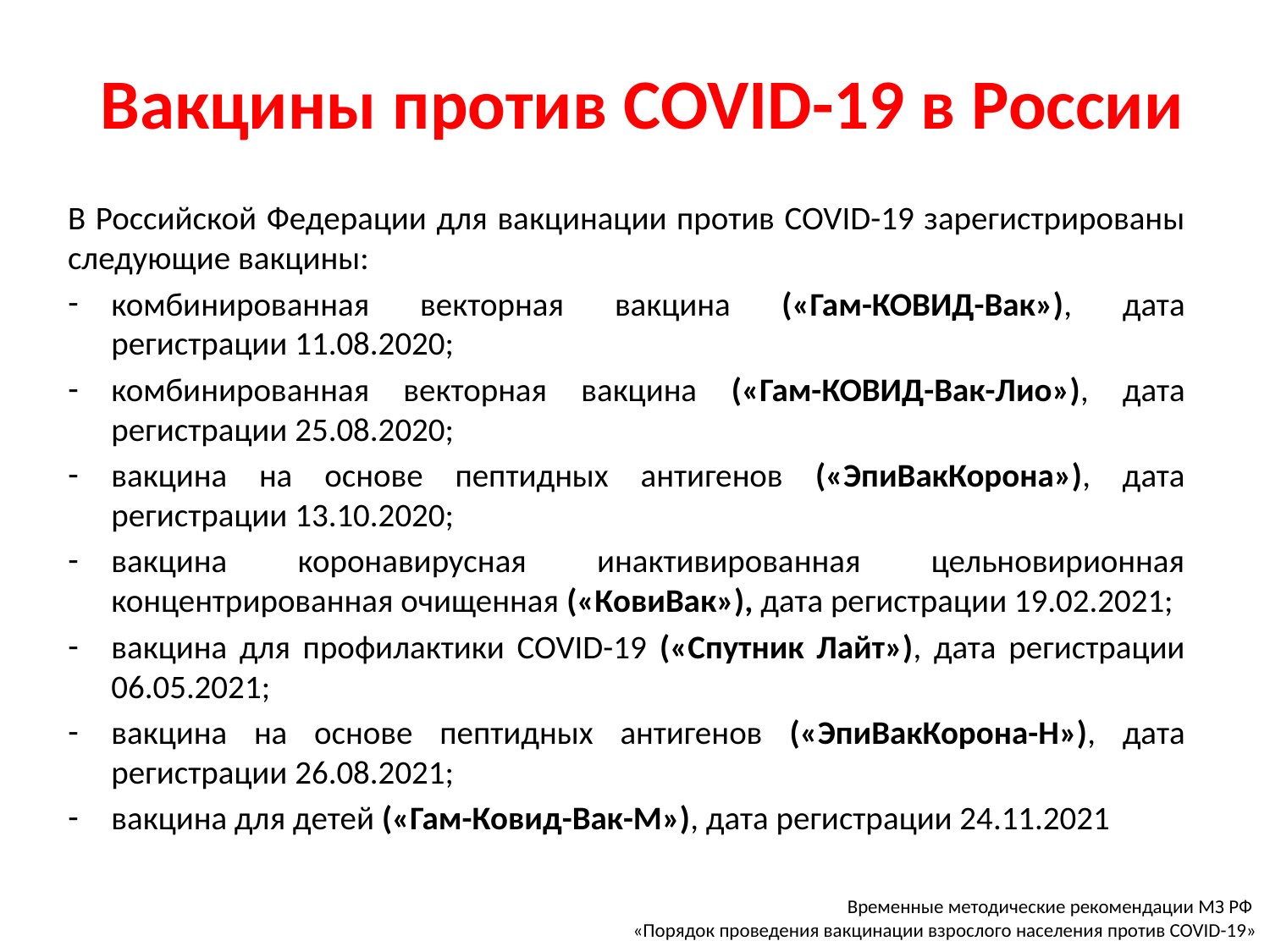

# Вакцины против COVID-19 в России
В Российской Федерации для вакцинации против COVID-19 зарегистрированы следующие вакцины:
комбинированная векторная вакцина («Гам-КОВИД-Вак»), дата регистрации 11.08.2020;
комбинированная векторная вакцина («Гам-КОВИД-Вак-Лио»), дата регистрации 25.08.2020;
вакцина на основе пептидных антигенов («ЭпиВакКорона»), дата регистрации 13.10.2020;
вакцина коронавирусная инактивированная цельновирионная концентрированная очищенная («КовиВак»), дата регистрации 19.02.2021;
вакцина для профилактики COVID-19 («Спутник Лайт»), дата регистрации 06.05.2021;
вакцина на основе пептидных антигенов («ЭпиВакКорона-Н»), дата регистрации 26.08.2021;
вакцина для детей («Гам-Ковид-Вак-М»), дата регистрации 24.11.2021
Временные методические рекомендации МЗ РФ
«Порядок проведения вакцинации взрослого населения против COVID-19»